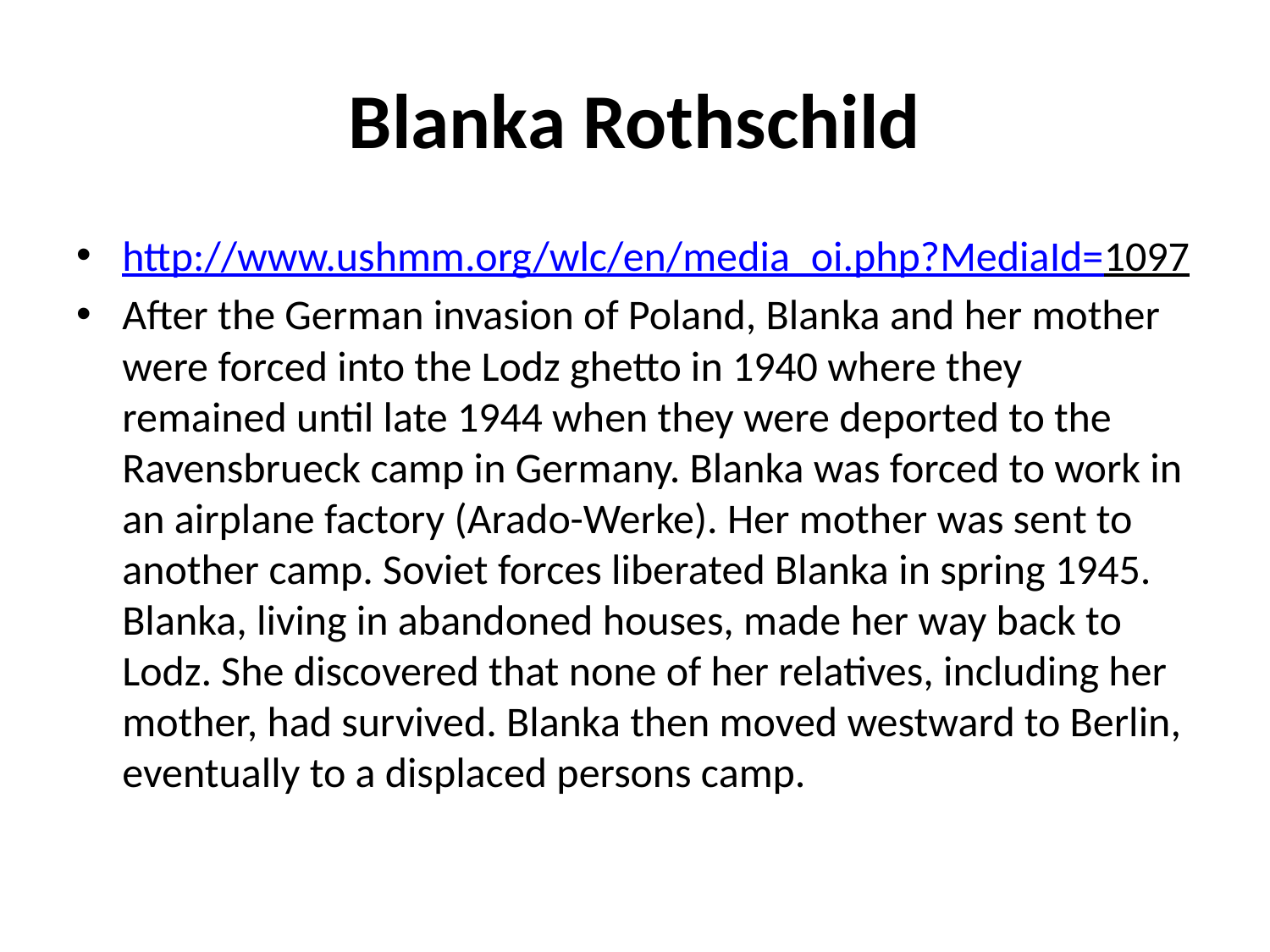

# Blanka Rothschild
http://www.ushmm.org/wlc/en/media_oi.php?MediaId=1097
After the German invasion of Poland, Blanka and her mother were forced into the Lodz ghetto in 1940 where they remained until late 1944 when they were deported to the Ravensbrueck camp in Germany. Blanka was forced to work in an airplane factory (Arado-Werke). Her mother was sent to another camp. Soviet forces liberated Blanka in spring 1945. Blanka, living in abandoned houses, made her way back to Lodz. She discovered that none of her relatives, including her mother, had survived. Blanka then moved westward to Berlin, eventually to a displaced persons camp.